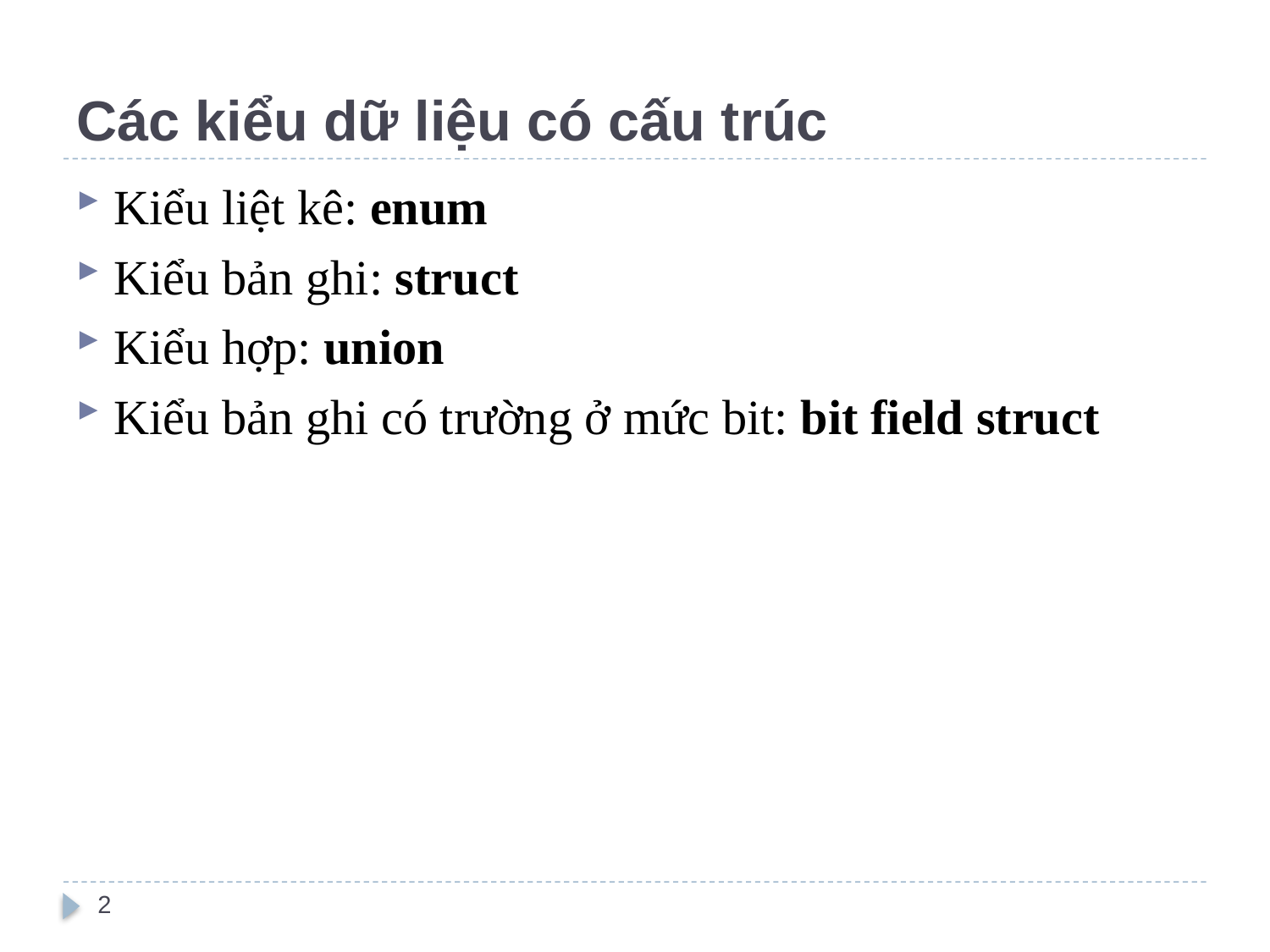

# Các kiểu dữ liệu có cấu trúc
Kiểu liệt kê: enum
Kiểu bản ghi: struct
Kiểu hợp: union
Kiểu bản ghi có trường ở mức bit: bit field struct
2